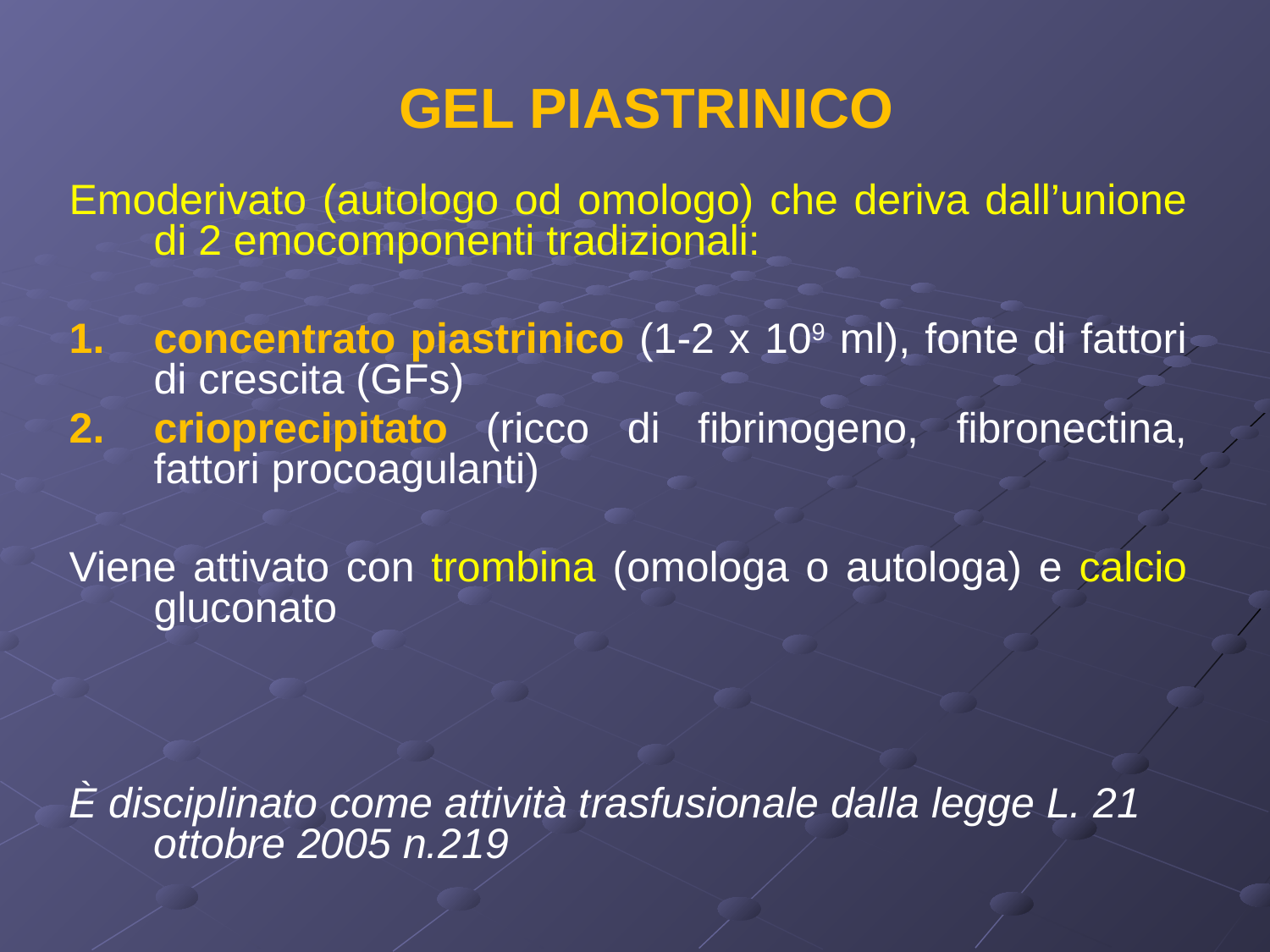

# GEL PIASTRINICO
Emoderivato (autologo od omologo) che deriva dall’unione di 2 emocomponenti tradizionali:

concentrato piastrinico (1-2 x 109 ml), fonte di fattori di crescita (GFs)
crioprecipitato (ricco di fibrinogeno, fibronectina, fattori procoagulanti)

Viene attivato con trombina (omologa o autologa) e calcio gluconato

È disciplinato come attività trasfusionale dalla legge L. 21 ottobre 2005 n.219